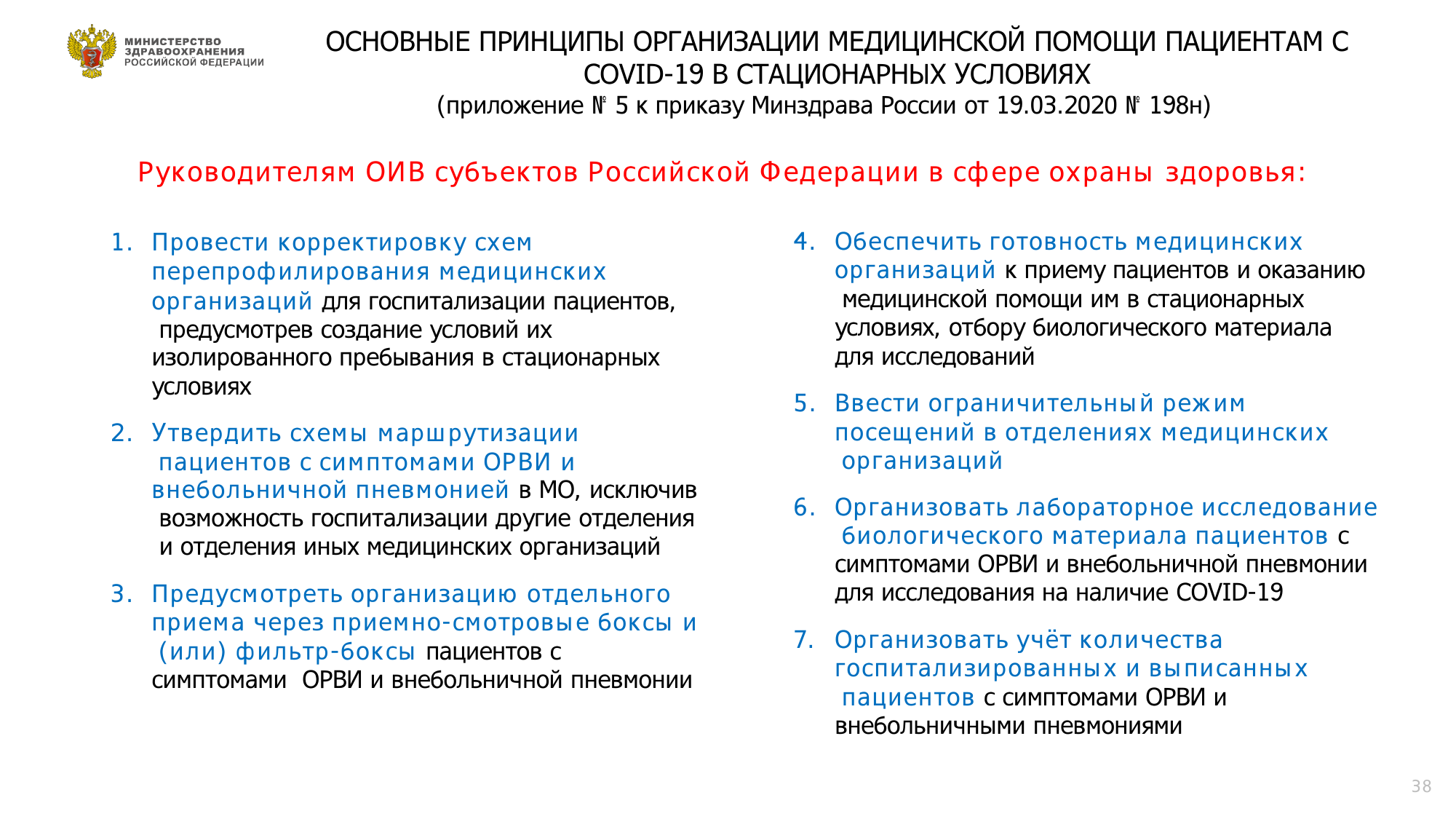

# ОСНОВНЫЕ ПРИНЦИПЫ ОРГАНИЗАЦИИ МЕДИЦИНСКОЙ ПОМОЩИ ПАЦИЕНТАМ С
COVID-19 В СТАЦИОНАРНЫХ УСЛОВИЯХ
(приложение № 5 к приказу Минздрава России от 19.03.2020 № 198н)

Руководителям ОИВ субъектов Российской Федерации в сфере охраны здоровья:
Провести корректировку схем  перепрофилирования медицинских
организаций для госпитализации пациентов,  предусмотрев создание условий их
изолированного пребывания в стационарных
условиях
Утвердить схемы маршрутизации  пациентов с симптомами ОРВИ и
внебольничной пневмонией в МО, исключив  возможность госпитализации другие отделения  и отделения иных медицинских организаций
Предусмотреть организацию отдельного  приема через приемно-смотровые боксы и  (или) фильтр-боксы пациентов с симптомами  ОРВИ и внебольничной пневмонии
Обеспечить готовность медицинских  организаций к приему пациентов и оказанию  медицинской помощи им в стационарных  условиях, отбору биологического материала  для исследований
Ввести ограничительный режим  посещений в отделениях медицинских  организаций
Организовать лабораторное исследование  биологического материала пациентов с  симптомами ОРВИ и внебольничной пневмонии  для исследования на наличие COVID-19
Организовать учёт количества  госпитализированных и выписанных  пациентов с симптомами ОРВИ и  внебольничными пневмониями
38